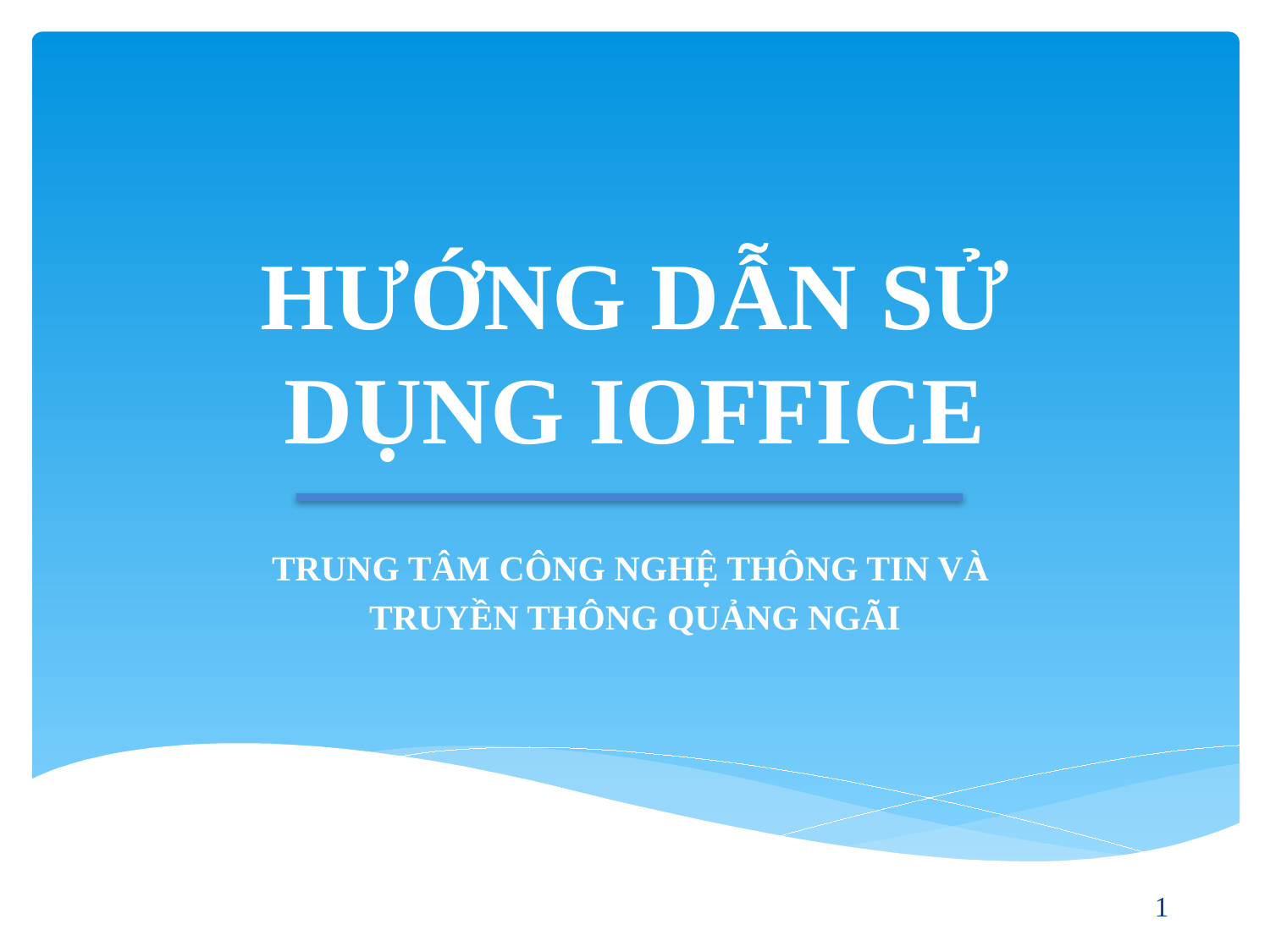

# HƯỚNG DẪN SỬ DỤNG IOFFICE
TRUNG TÂM CÔNG NGHỆ THÔNG TIN VÀ
TRUYỀN THÔNG QUẢNG NGÃI
1